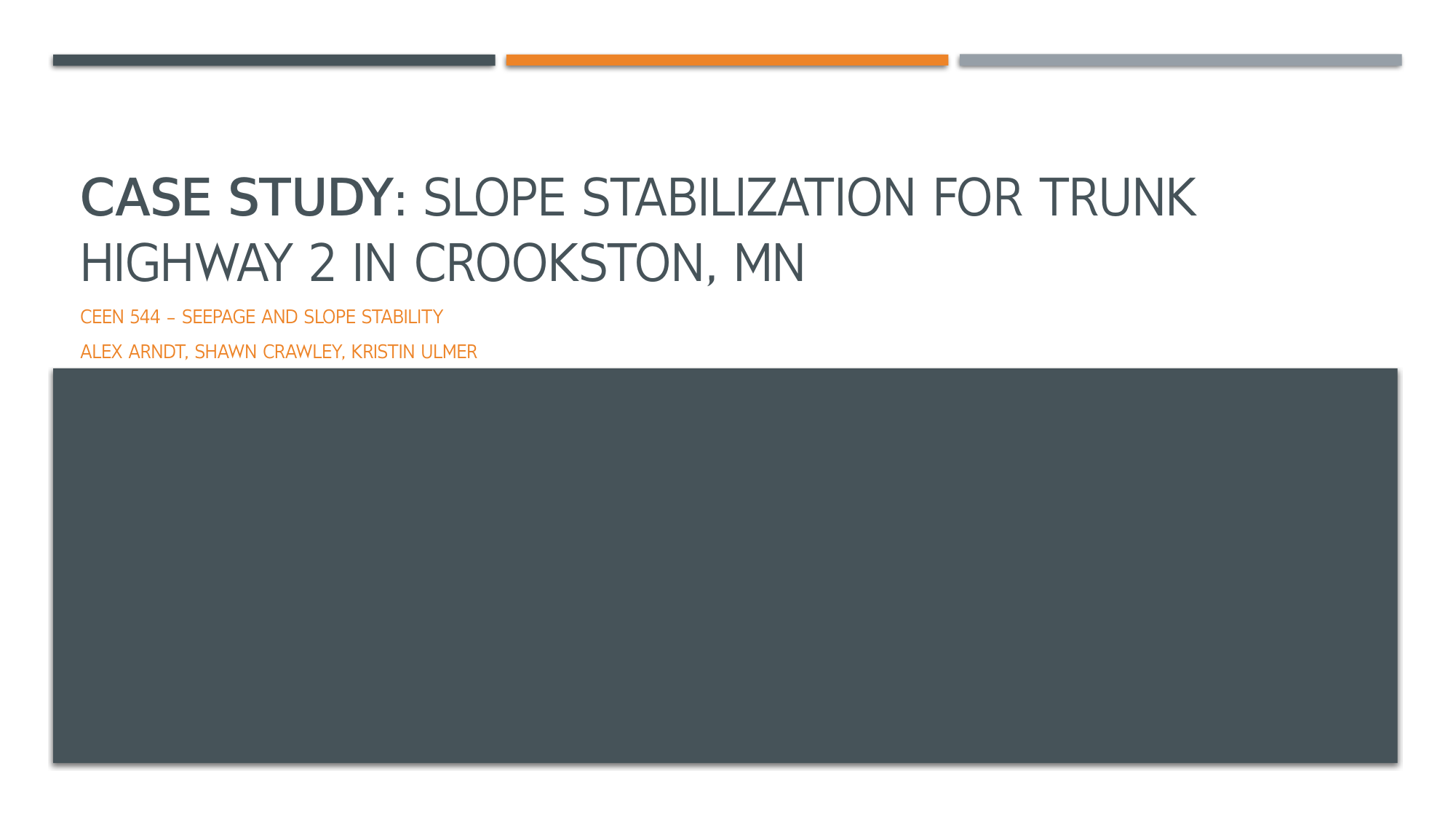

# Case Study: Slope Stabilization for Trunk Highway 2 in Crookston, MN
CEEn 544 – Seepage and Slope Stability
Alex Arndt, Shawn Crawley, Kristin Ulmer